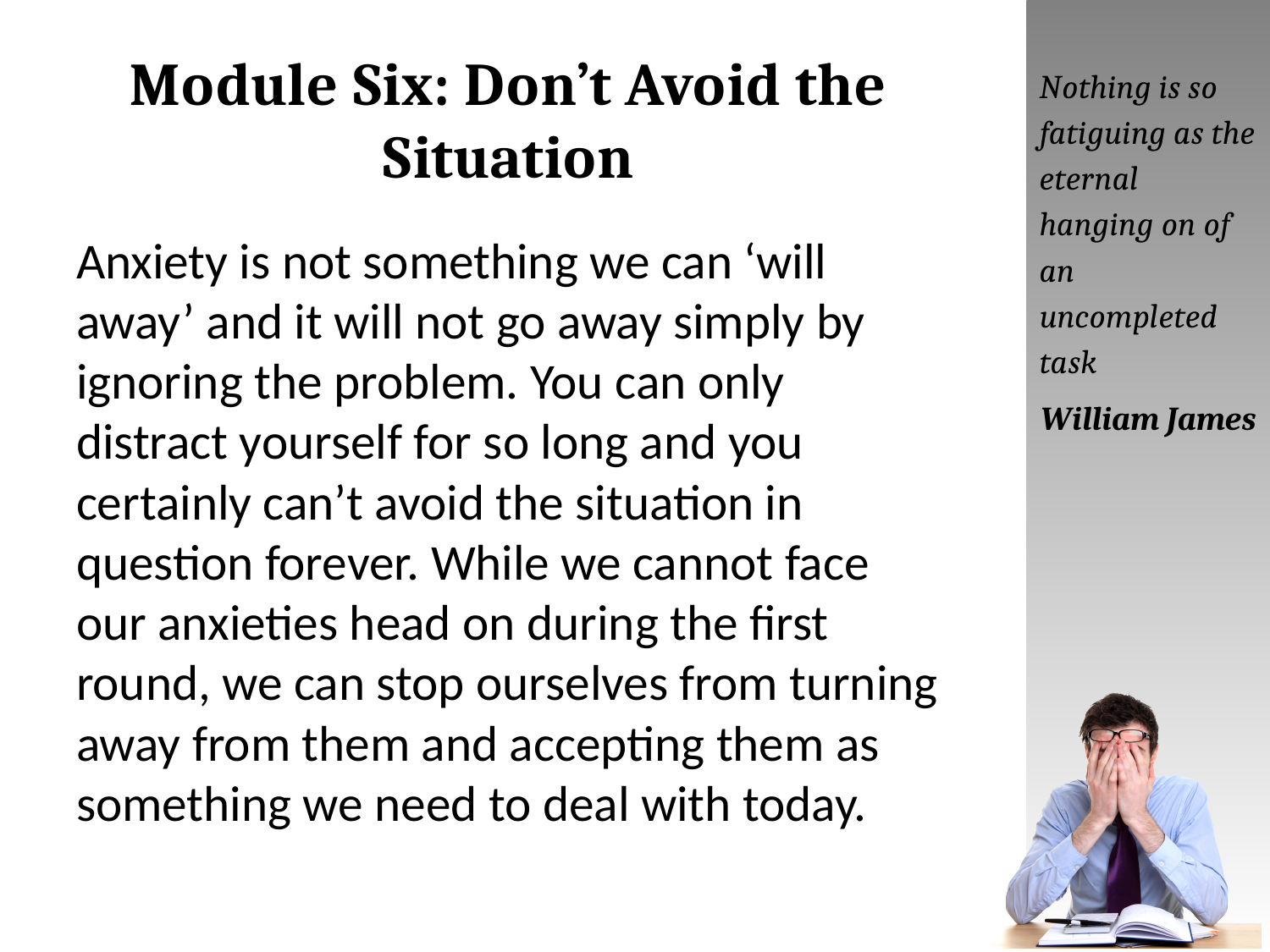

# Module Six: Don’t Avoid the Situation
Nothing is so fatiguing as the eternal hanging on of an uncompleted task
William James

Anxiety is not something we can ‘will away’ and it will not go away simply by ignoring the problem. You can only distract yourself for so long and you certainly can’t avoid the situation in question forever. While we cannot face our anxieties head on during the first round, we can stop ourselves from turning away from them and accepting them as something we need to deal with today.